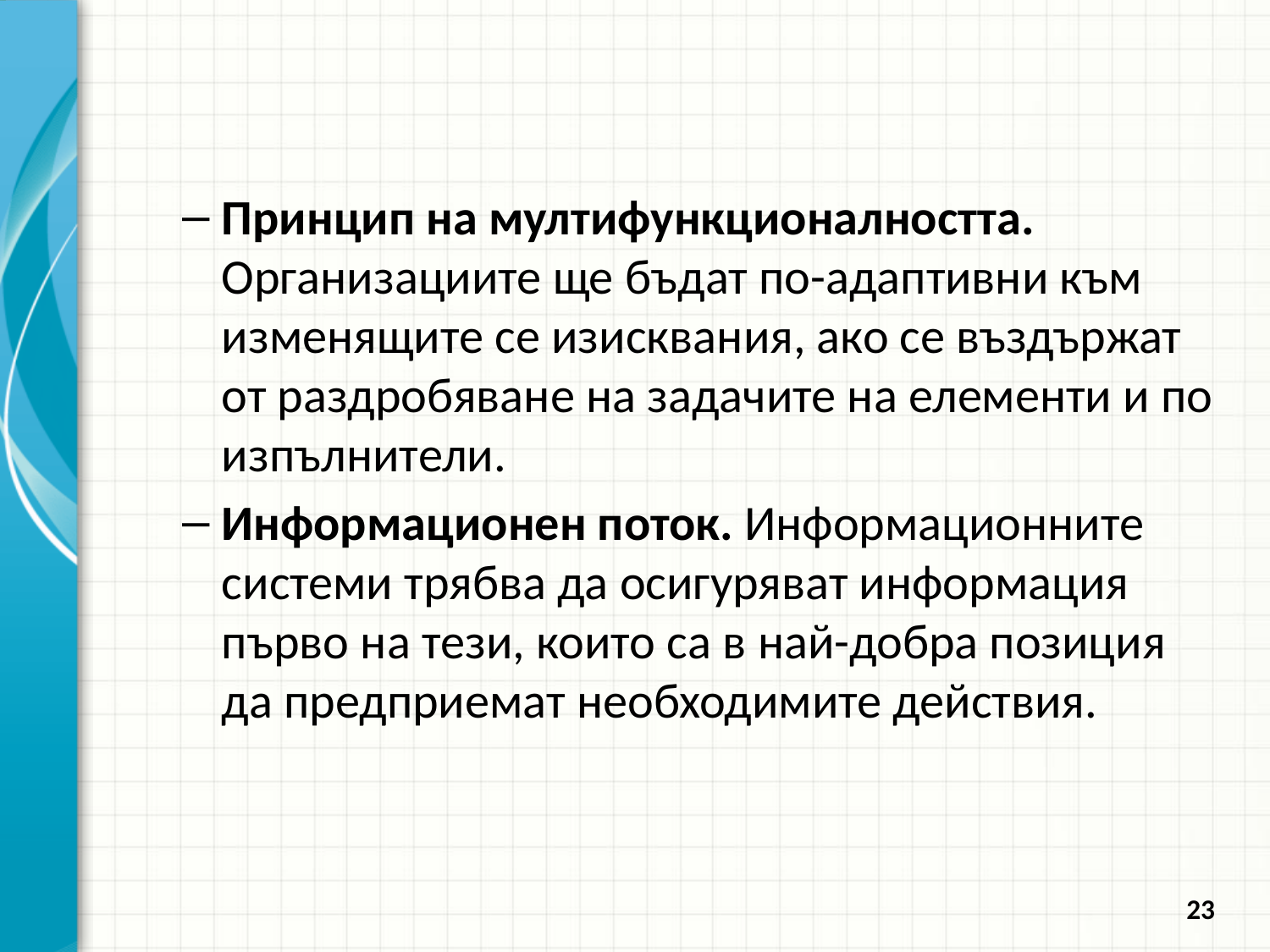

Принцип на мултифункционалността. Организа­циите ще бъдат по-адаптивни към изменящите се изисквания, ако се въздържат от раздро­бяване на задачите на елементи и по изпълнители.
Информационен поток. Информационните системи трябва да осигуряват информация­ първо на тези, които са в най-добра позиция да предприемат необходимите действия.
23